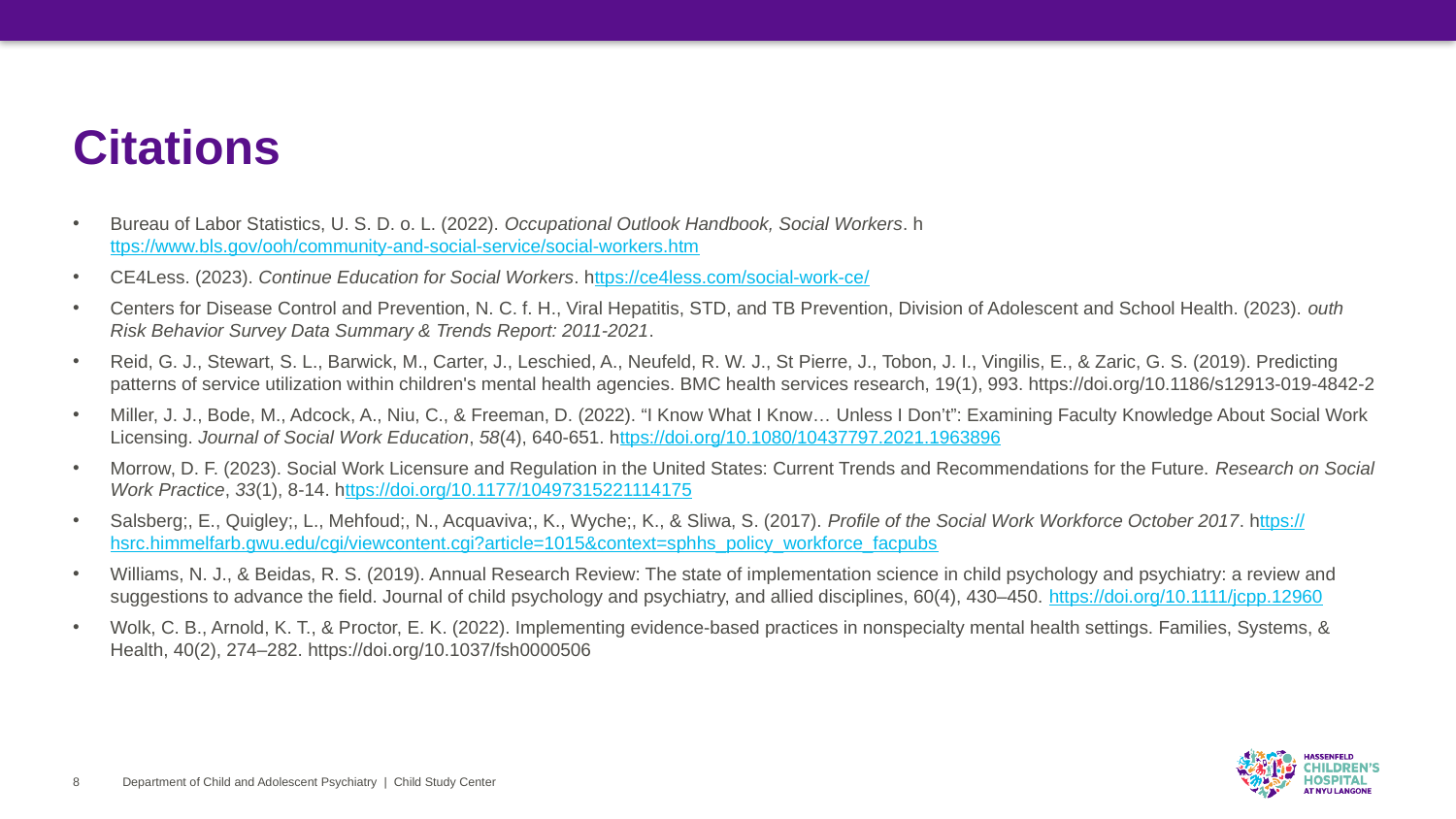

# Citations
Bureau of Labor Statistics, U. S. D. o. L. (2022). Occupational Outlook Handbook, Social Workers. https://www.bls.gov/ooh/community-and-social-service/social-workers.htm
CE4Less. (2023). Continue Education for Social Workers. https://ce4less.com/social-work-ce/
Centers for Disease Control and Prevention, N. C. f. H., Viral Hepatitis, STD, and TB Prevention, Division of Adolescent and School Health. (2023). outh Risk Behavior Survey Data Summary & Trends Report: 2011-2021.
Reid, G. J., Stewart, S. L., Barwick, M., Carter, J., Leschied, A., Neufeld, R. W. J., St Pierre, J., Tobon, J. I., Vingilis, E., & Zaric, G. S. (2019). Predicting patterns of service utilization within children's mental health agencies. BMC health services research, 19(1), 993. https://doi.org/10.1186/s12913-019-4842-2
Miller, J. J., Bode, M., Adcock, A., Niu, C., & Freeman, D. (2022). “I Know What I Know… Unless I Don’t”: Examining Faculty Knowledge About Social Work Licensing. Journal of Social Work Education, 58(4), 640-651. https://doi.org/10.1080/10437797.2021.1963896
Morrow, D. F. (2023). Social Work Licensure and Regulation in the United States: Current Trends and Recommendations for the Future. Research on Social Work Practice, 33(1), 8-14. https://doi.org/10.1177/10497315221114175
Salsberg;, E., Quigley;, L., Mehfoud;, N., Acquaviva;, K., Wyche;, K., & Sliwa, S. (2017). Profile of the Social Work Workforce October 2017. https://hsrc.himmelfarb.gwu.edu/cgi/viewcontent.cgi?article=1015&context=sphhs_policy_workforce_facpubs
Williams, N. J., & Beidas, R. S. (2019). Annual Research Review: The state of implementation science in child psychology and psychiatry: a review and suggestions to advance the field. Journal of child psychology and psychiatry, and allied disciplines, 60(4), 430–450. https://doi.org/10.1111/jcpp.12960
Wolk, C. B., Arnold, K. T., & Proctor, E. K. (2022). Implementing evidence-based practices in nonspecialty mental health settings. Families, Systems, & Health, 40(2), 274–282. https://doi.org/10.1037/fsh0000506

Department of Child and Adolescent Psychiatry  |  Child Study Center
8